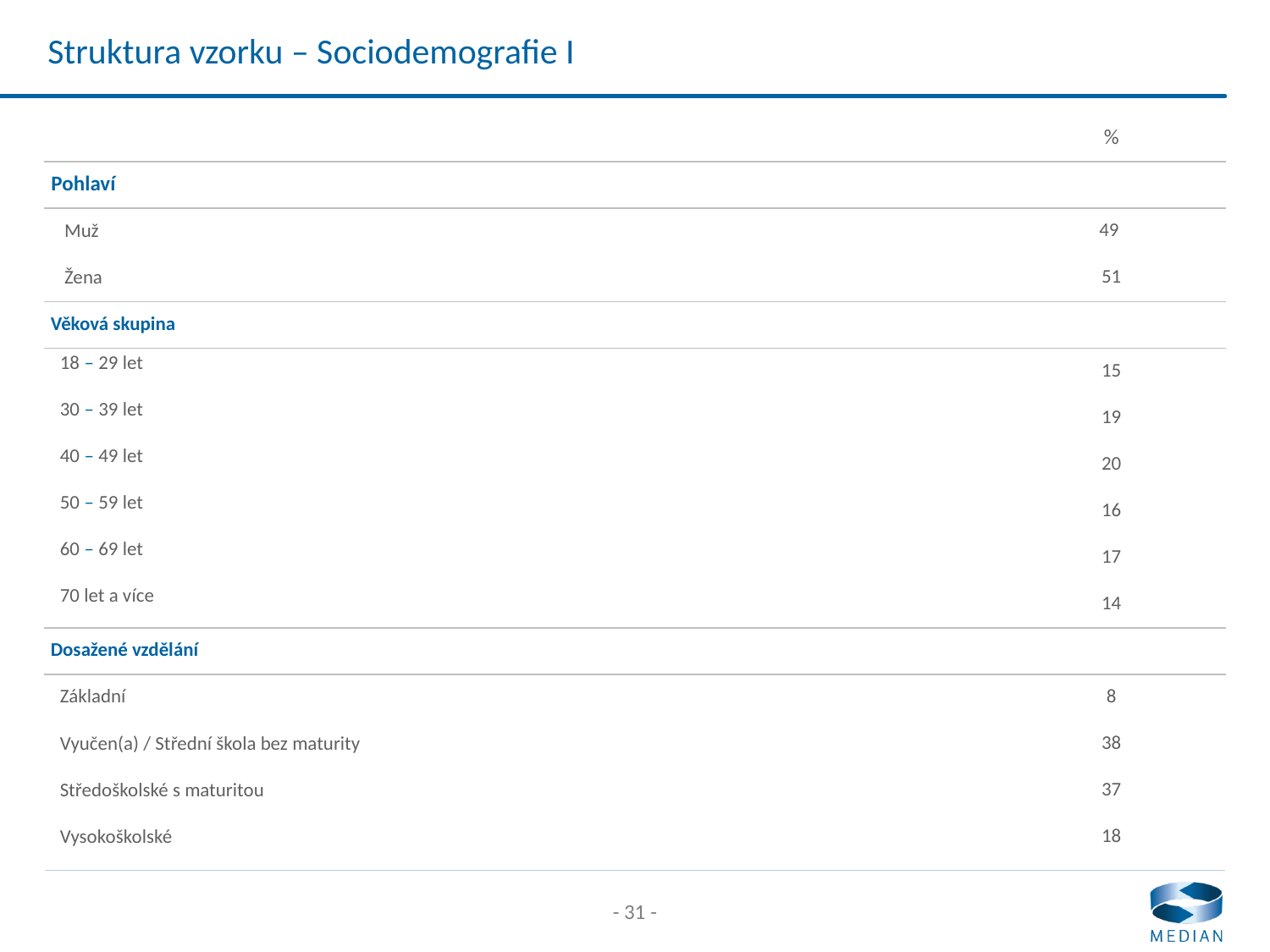

# Struktura vzorku – Sociodemografie I
|  | % |
| --- | --- |
| Pohlaví |  |
| Muž | 49 |
| Žena | 51 |
| Věková skupina |  |
| 18 – 29 let | 15 |
| 30 – 39 let | 19 |
| 40 – 49 let | 20 |
| 50 – 59 let | 16 |
| 60 – 69 let | 17 |
| 70 let a více | 14 |
| Dosažené vzdělání |  |
| Základní | 8 |
| Vyučen(a) / Střední škola bez maturity | 38 |
| Středoškolské s maturitou | 37 |
| Vysokoškolské | 18 |